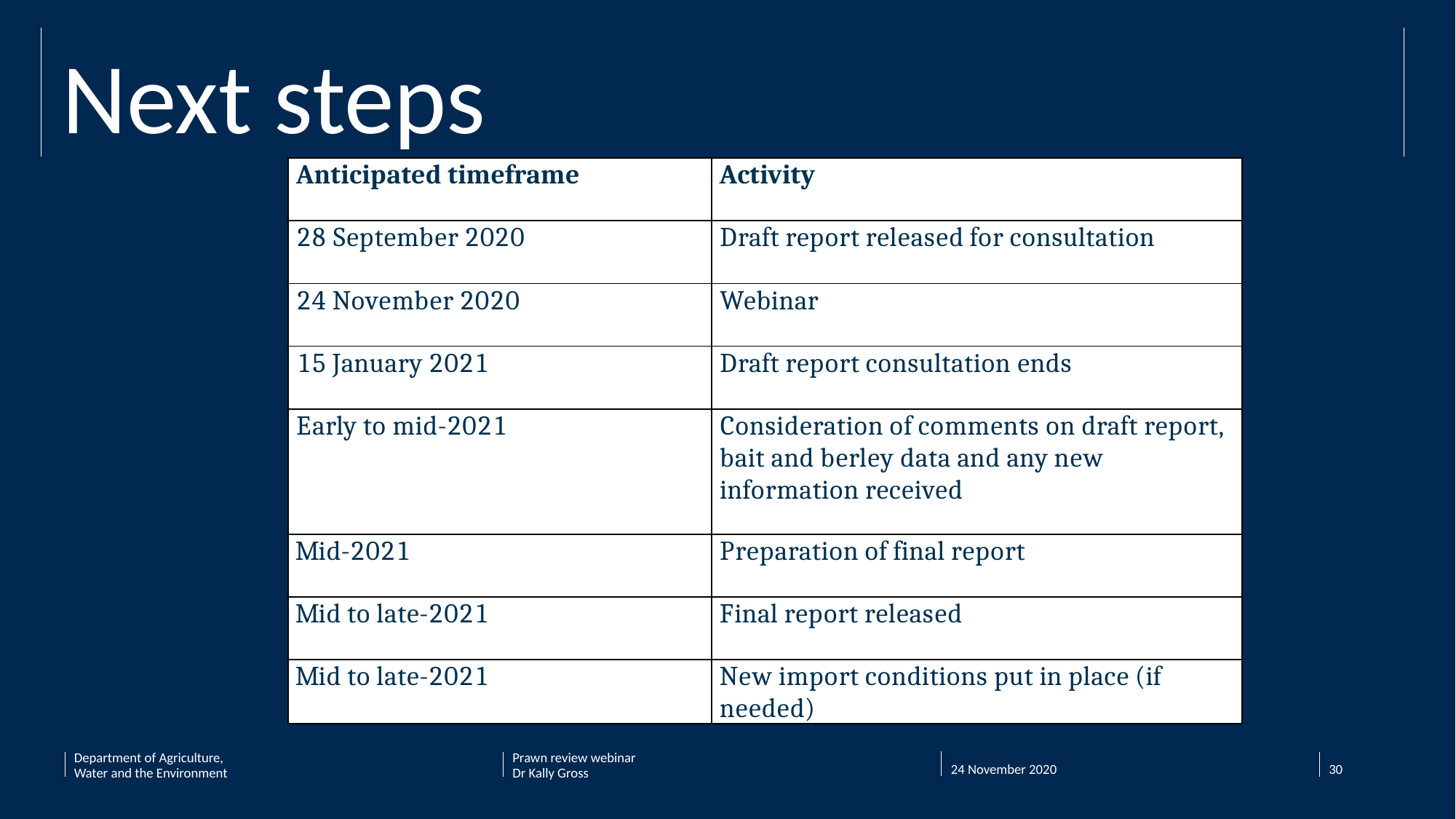

Next steps
| Anticipated timeframe | Activity |
| --- | --- |
| 28 September 2020 | Draft report released for consultation |
| 24 November 2020 | Webinar |
| 15 January 2021 | Draft report consultation ends |
| Early to mid-2021 | Consideration of comments on draft report, bait and berley data and any new information received |
| Mid-2021 | Preparation of final report |
| Mid to late-2021 | Final report released |
| Mid to late-2021 | New import conditions put in place (if needed) |
24 November 2020
Department of Agriculture, Water and the Environment
Prawn review webinar
Dr Kally Gross
30